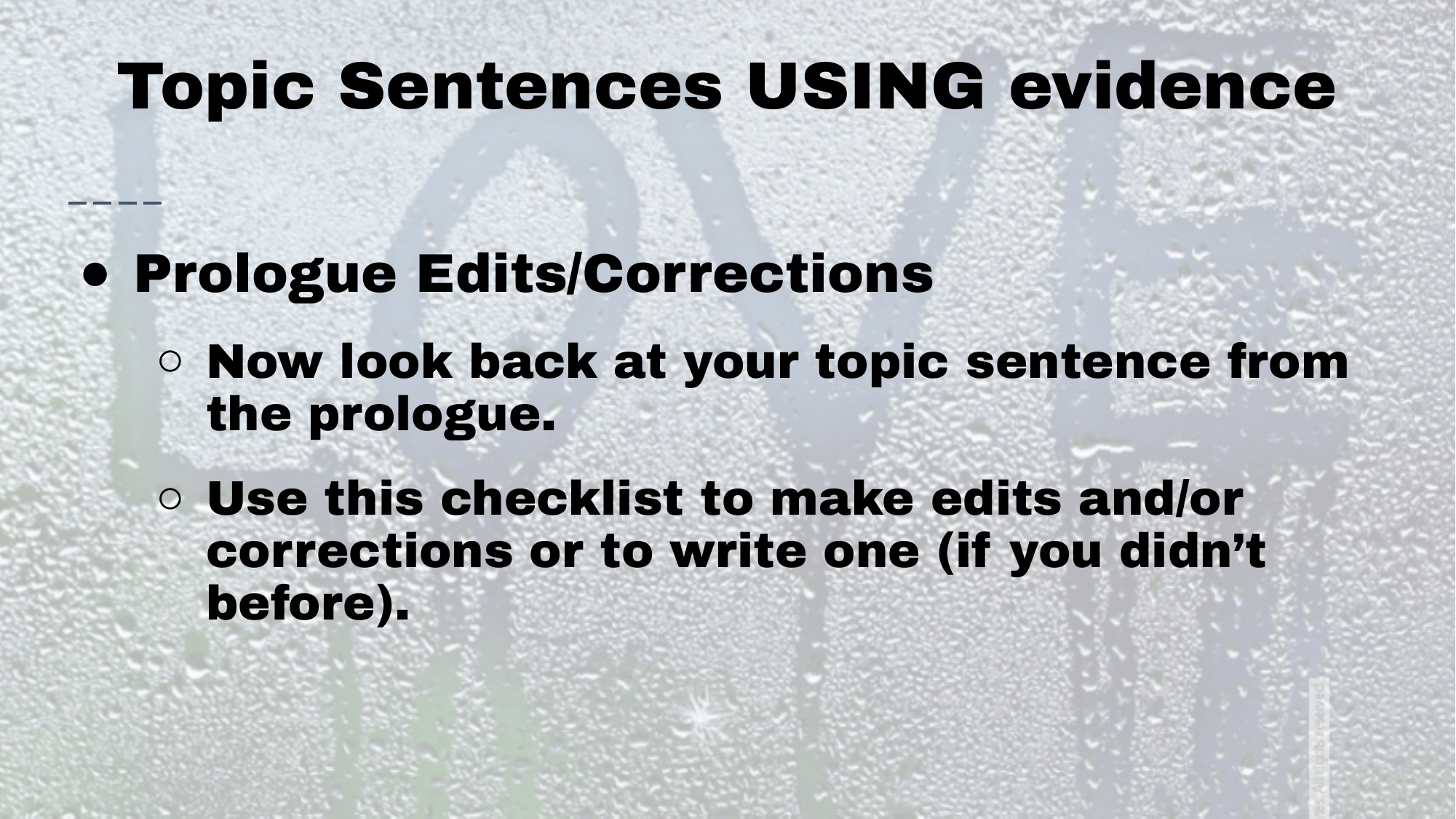

# Topic Sentences USING evidence
Prologue Edits/Corrections
Now look back at your topic sentence from the prologue.
Use this checklist to make edits and/or corrections or to write one (if you didn’t before).